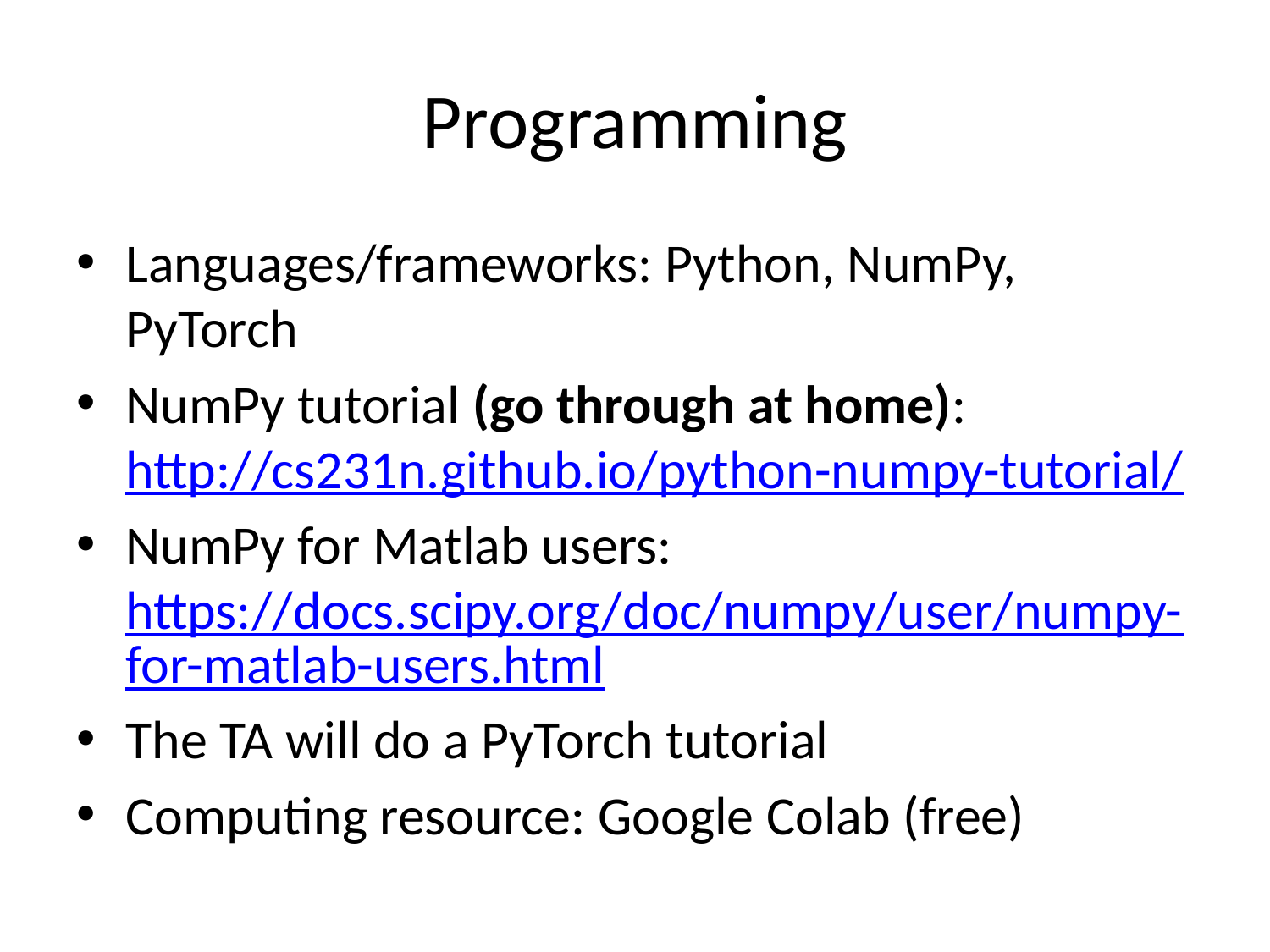

# Programming
Languages/frameworks: Python, NumPy, PyTorch
NumPy tutorial (go through at home): http://cs231n.github.io/python-numpy-tutorial/
NumPy for Matlab users: https://docs.scipy.org/doc/numpy/user/numpy-for-matlab-users.html
The TA will do a PyTorch tutorial
Computing resource: Google Colab (free)